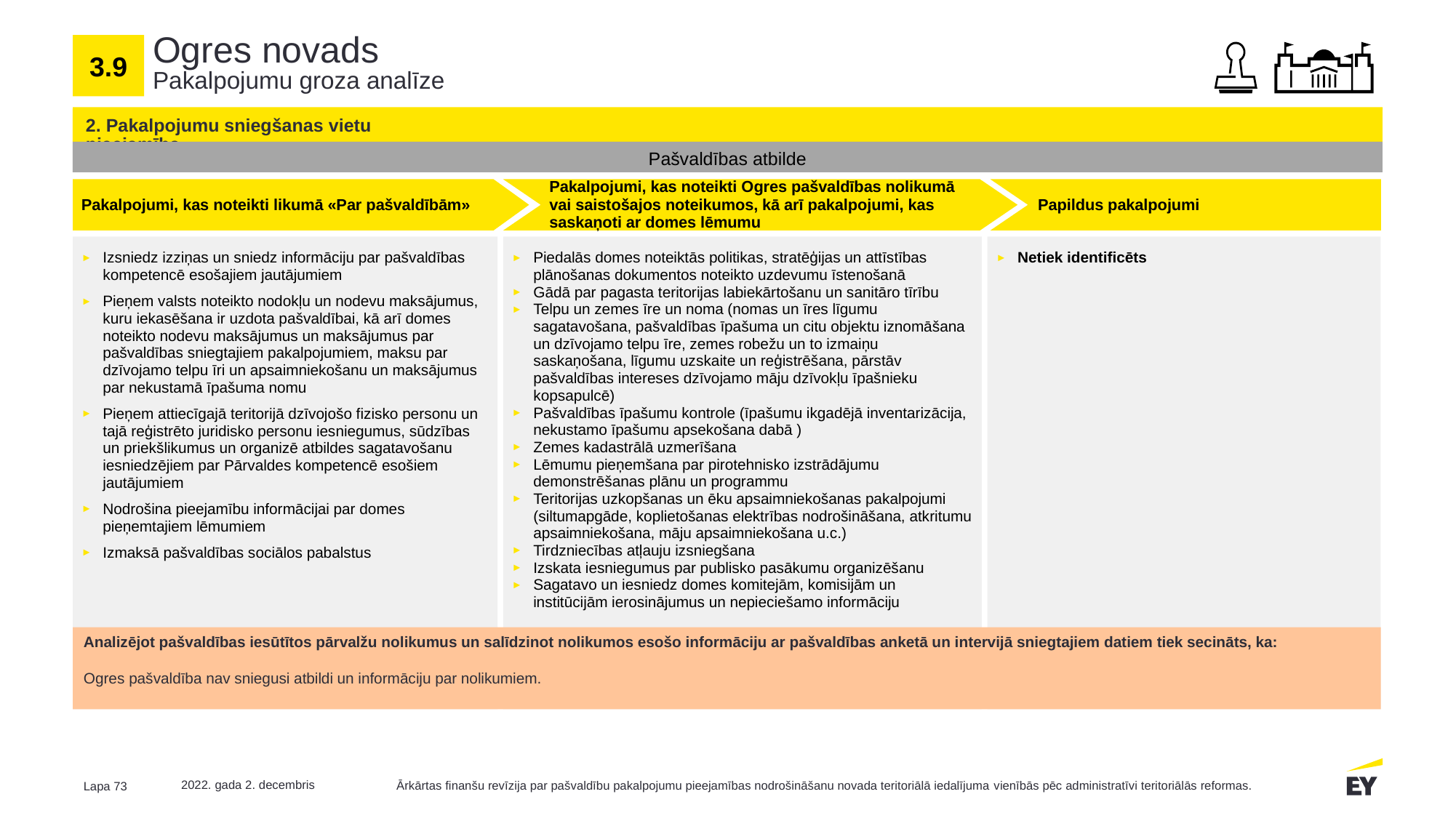

# Ogres novads
3.9

Pakalpojumu groza analīze

2. Pakalpojumu sniegšanas vietu pieejamība
Pašvaldības atbilde
Pakalpojumi, kas noteikti likumā «Par pašvaldībām»
     Papildus pakalpojumi
Pakalpojumi, kas noteikti Ogres pašvaldības nolikumā vai saistošajos noteikumos, kā arī pakalpojumi, kas saskaņoti ar domes lēmumu
Izsniedz izziņas un sniedz informāciju par pašvaldības kompetencē esošajiem jautājumiem
Pieņem valsts noteikto nodokļu un nodevu maksājumus, kuru iekasēšana ir uzdota pašvaldībai, kā arī domes noteikto nodevu maksājumus un maksājumus par pašvaldības sniegtajiem pakalpojumiem, maksu par dzīvojamo telpu īri un apsaimniekošanu un maksājumus par nekustamā īpašuma nomu
Pieņem attiecīgajā teritorijā dzīvojošo fizisko personu un tajā reģistrēto juridisko personu iesniegumus, sūdzības un priekšlikumus un organizē atbildes sagatavošanu iesniedzējiem par Pārvaldes kompetencē esošiem jautājumiem
Nodrošina pieejamību informācijai par domes pieņemtajiem lēmumiem
Izmaksā pašvaldības sociālos pabalstus
Piedalās domes noteiktās politikas, stratēģijas un attīstības plānošanas dokumentos noteikto uzdevumu īstenošanā
Gādā par pagasta teritorijas labiekārtošanu un sanitāro tīrību
Telpu un zemes īre un noma (nomas un īres līgumu sagatavošana, pašvaldības īpašuma un citu objektu iznomāšana un dzīvojamo telpu īre, zemes robežu un to izmaiņu saskaņošana, līgumu uzskaite un reģistrēšana, pārstāv pašvaldības intereses dzīvojamo māju dzīvokļu īpašnieku kopsapulcē)
Pašvaldības īpašumu kontrole (īpašumu ikgadējā inventarizācija, nekustamo īpašumu apsekošana dabā )
Zemes kadastrālā uzmerīšana
Lēmumu pieņemšana par pirotehnisko izstrādājumu demonstrēšanas plānu un programmu
Teritorijas uzkopšanas un ēku apsaimniekošanas pakalpojumi (siltumapgāde, koplietošanas elektrības nodrošināšana, atkritumu apsaimniekošana, māju apsaimniekošana u.c.)
Tirdzniecības atļauju izsniegšana
Izskata iesniegumus par publisko pasākumu organizēšanu
Sagatavo un iesniedz domes komitejām, komisijām un institūcijām ierosinājumus un nepieciešamo informāciju

Netiek identificēts
Analizējot pašvaldības iesūtītos pārvalžu nolikumus un salīdzinot nolikumos esošo informāciju ar pašvaldības anketā un intervijā sniegtajiem datiem tiek secināts, ka:

Ogres pašvaldība nav sniegusi atbildi un informāciju par nolikumiem.
2022. gada 2. decembris
Lapa 73
Ārkārtas finanšu revīzija par pašvaldību pakalpojumu pieejamības nodrošināšanu novada teritoriālā iedalījuma vienībās pēc administratīvi teritoriālās reformas.